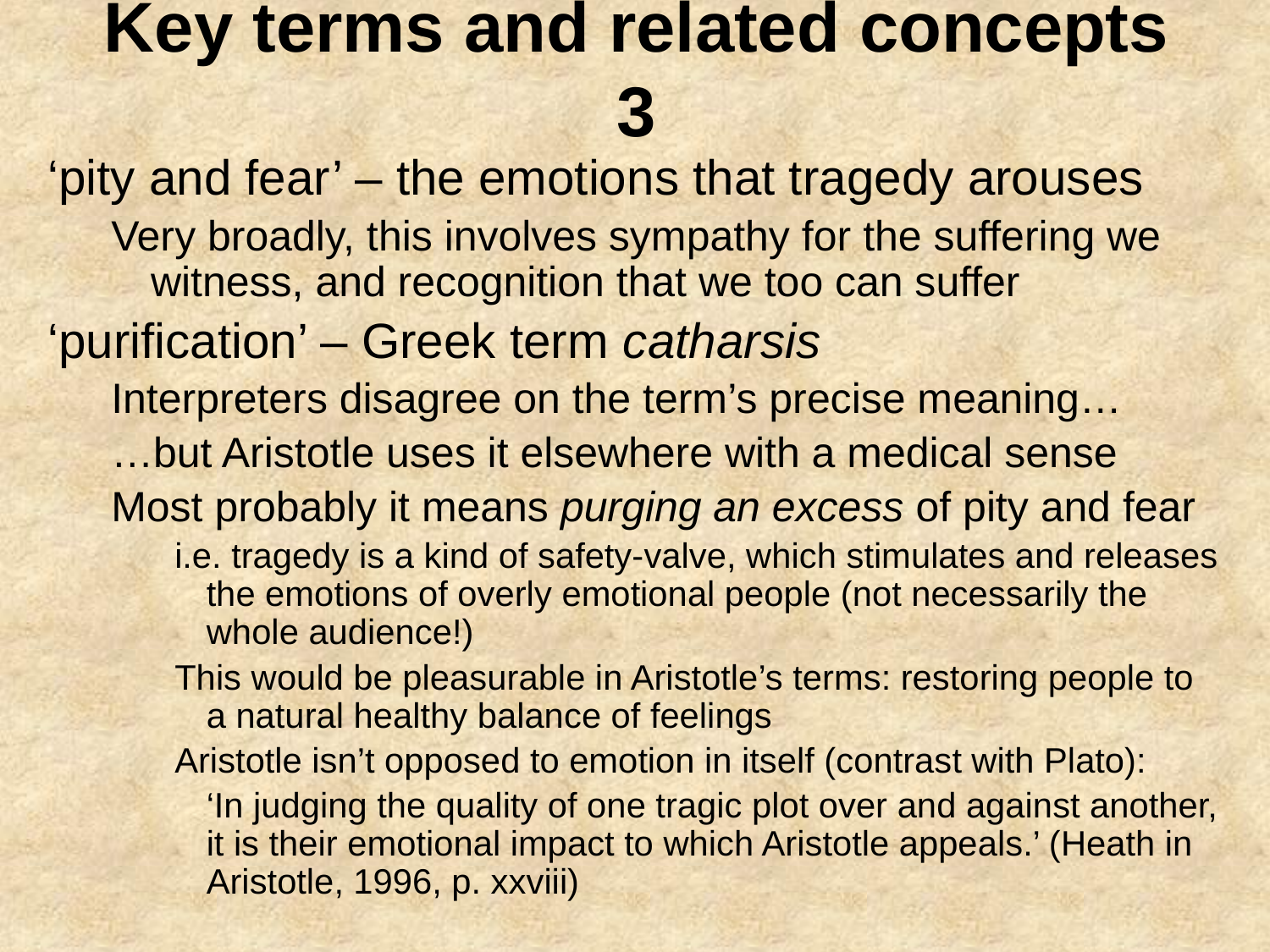

# Key terms and related concepts 3
‘pity and fear’ – the emotions that tragedy arouses
Very broadly, this involves sympathy for the suffering we witness, and recognition that we too can suffer
‘purification’ – Greek term catharsis
Interpreters disagree on the term’s precise meaning…
…but Aristotle uses it elsewhere with a medical sense
Most probably it means purging an excess of pity and fear
i.e. tragedy is a kind of safety-valve, which stimulates and releases the emotions of overly emotional people (not necessarily the whole audience!)
This would be pleasurable in Aristotle’s terms: restoring people to a natural healthy balance of feelings
Aristotle isn’t opposed to emotion in itself (contrast with Plato):
‘In judging the quality of one tragic plot over and against another, it is their emotional impact to which Aristotle appeals.’ (Heath in Aristotle, 1996, p. xxviii)